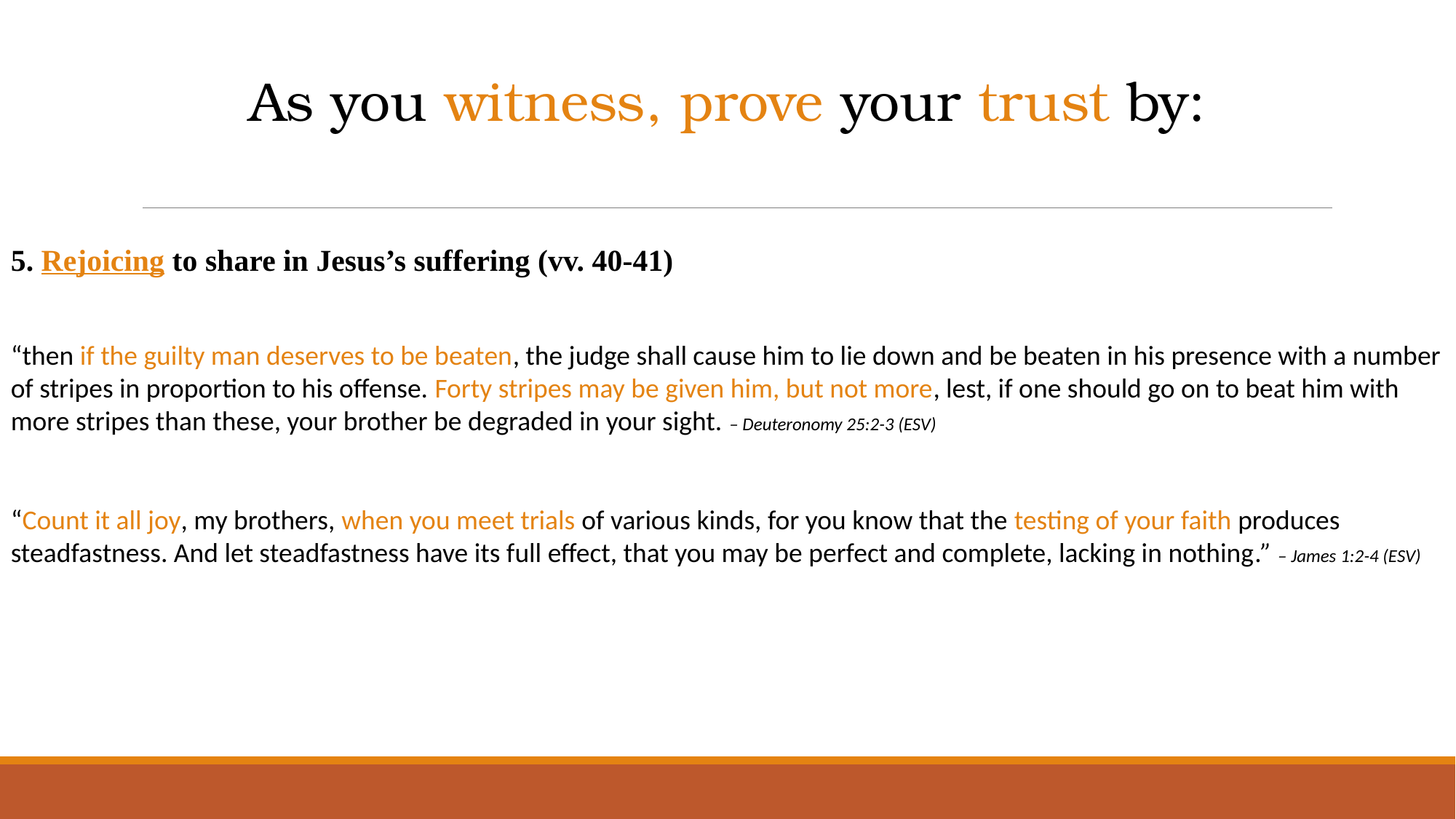

As you witness, prove your trust by:
5. Rejoicing to share in Jesus’s suffering (vv. 40-41)
“then if the guilty man deserves to be beaten, the judge shall cause him to lie down and be beaten in his presence with a number of stripes in proportion to his offense. Forty stripes may be given him, but not more, lest, if one should go on to beat him with more stripes than these, your brother be degraded in your sight. – Deuteronomy 25:2-3 (ESV)
“Count it all joy, my brothers, when you meet trials of various kinds, for you know that the testing of your faith produces steadfastness. And let steadfastness have its full effect, that you may be perfect and complete, lacking in nothing.” – James 1:2-4 (ESV)